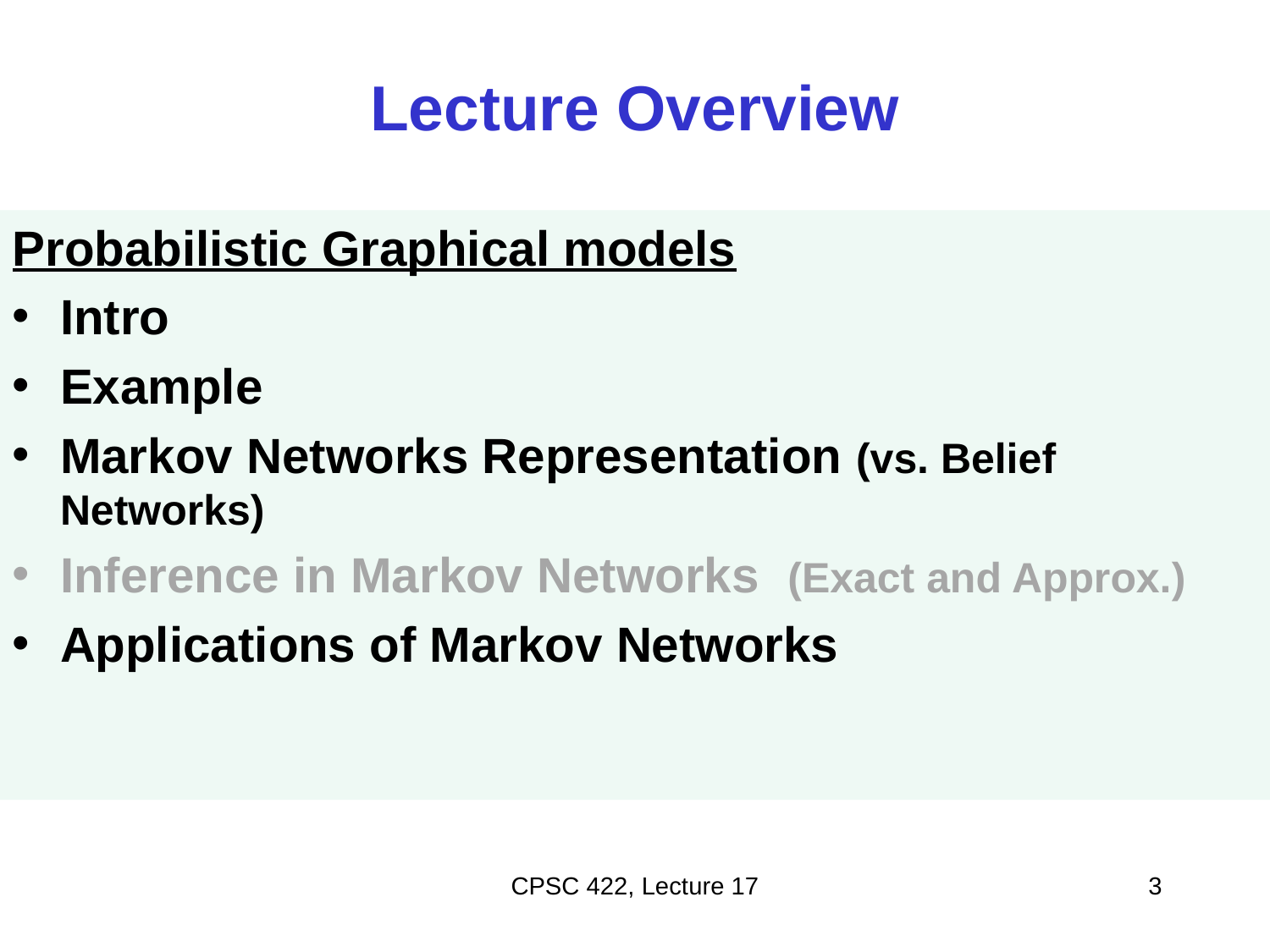

# Lecture Overview
Probabilistic Graphical models
Intro
Example
Markov Networks Representation (vs. Belief Networks)
Inference in Markov Networks  (Exact and Approx.)
Applications of Markov Networks

CPSC 422, Lecture 17
3